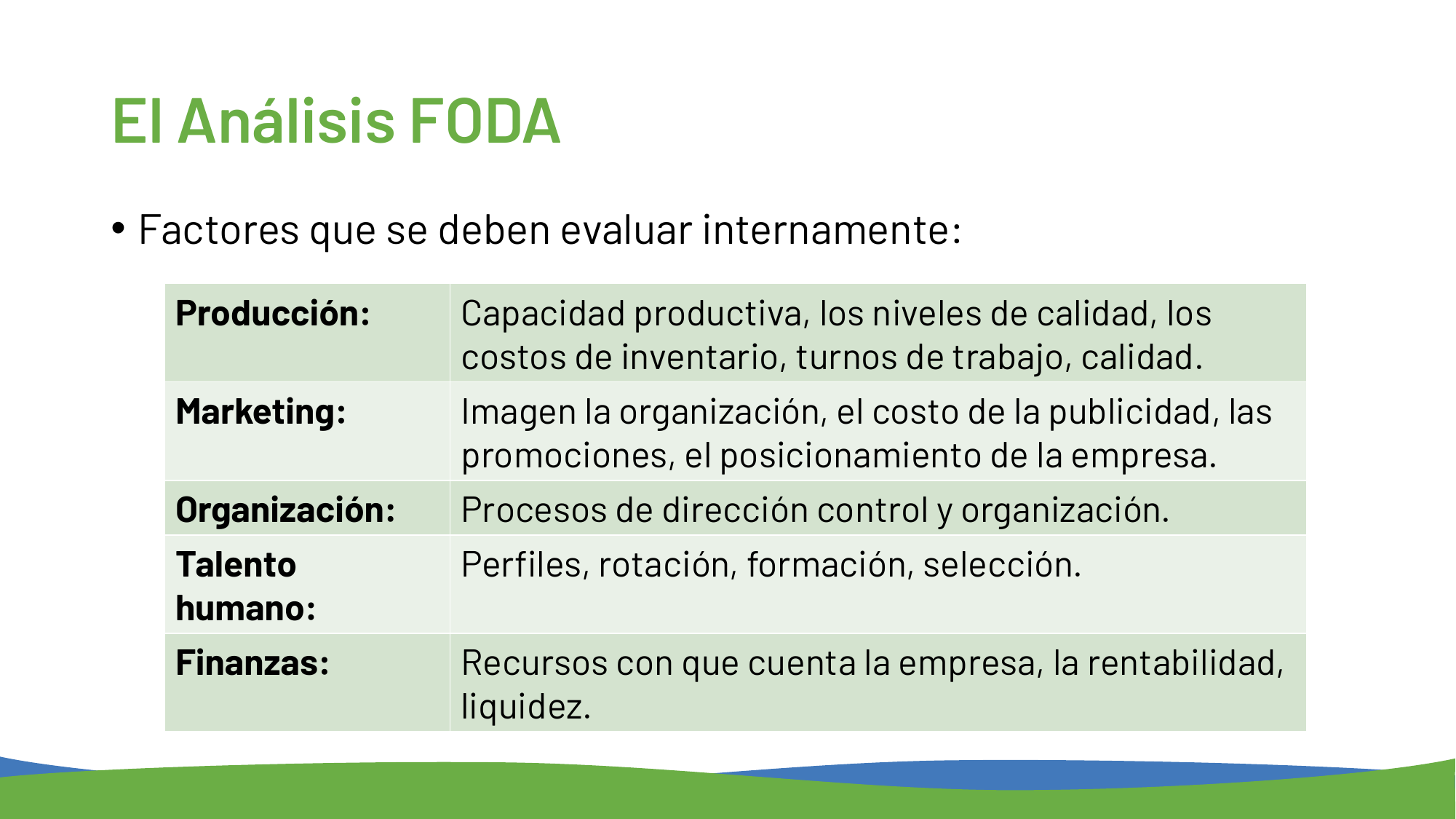

# El Análisis FODA
Factores que se deben evaluar internamente:
| Producción: | Capacidad productiva, los niveles de calidad, los costos de inventario, turnos de trabajo, calidad. |
| --- | --- |
| Marketing: | Imagen la organización, el costo de la publicidad, las promociones, el posicionamiento de la empresa. |
| Organización: | Procesos de dirección control y organización. |
| Talento humano: | Perfiles, rotación, formación, selección. |
| Finanzas: | Recursos con que cuenta la empresa, la rentabilidad, liquidez. |